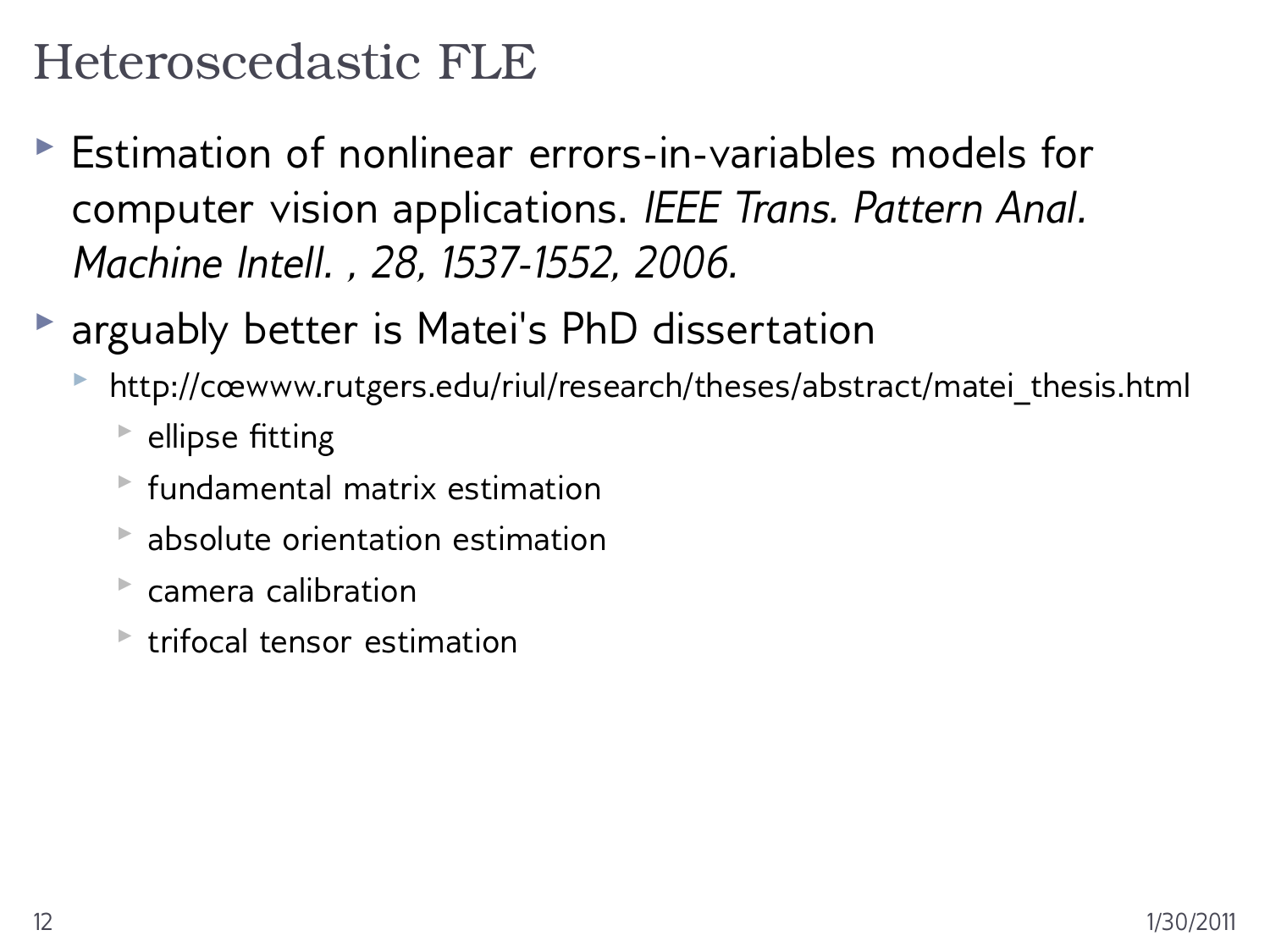

# Heteroscedastic FLE
Estimation of nonlinear errors-in-variables models for computer vision applications. IEEE Trans. Pattern Anal. Machine Intell. , 28, 1537-1552, 2006.
arguably better is Matei's PhD dissertation
http://coewww.rutgers.edu/riul/research/theses/abstract/matei_thesis.html
ellipse fitting
fundamental matrix estimation
absolute orientation estimation
camera calibration
trifocal tensor estimation
12

1/30/2011